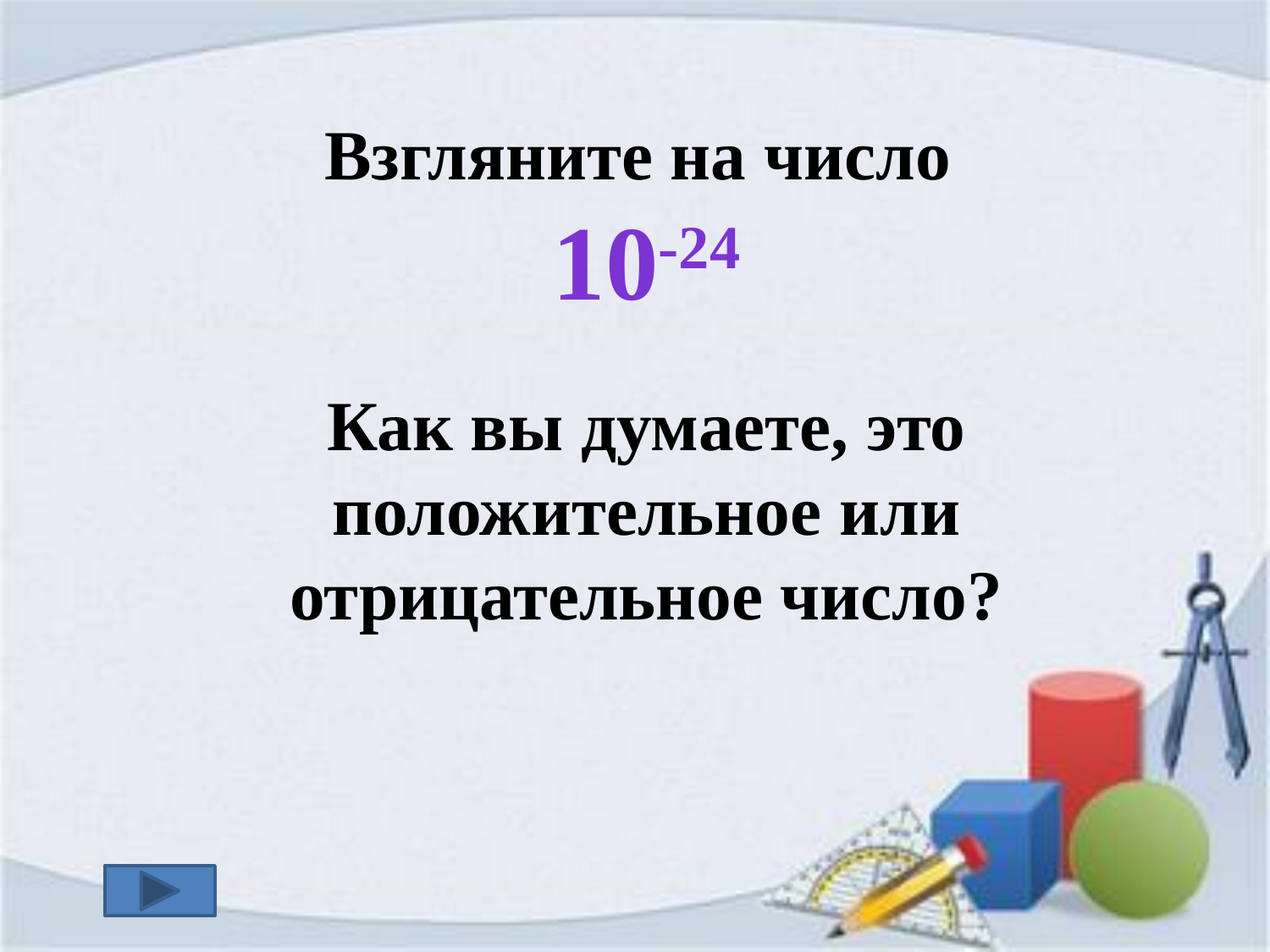

# Взгляните на число 10-24 Как вы думаете, это положительное или отрицательное число?